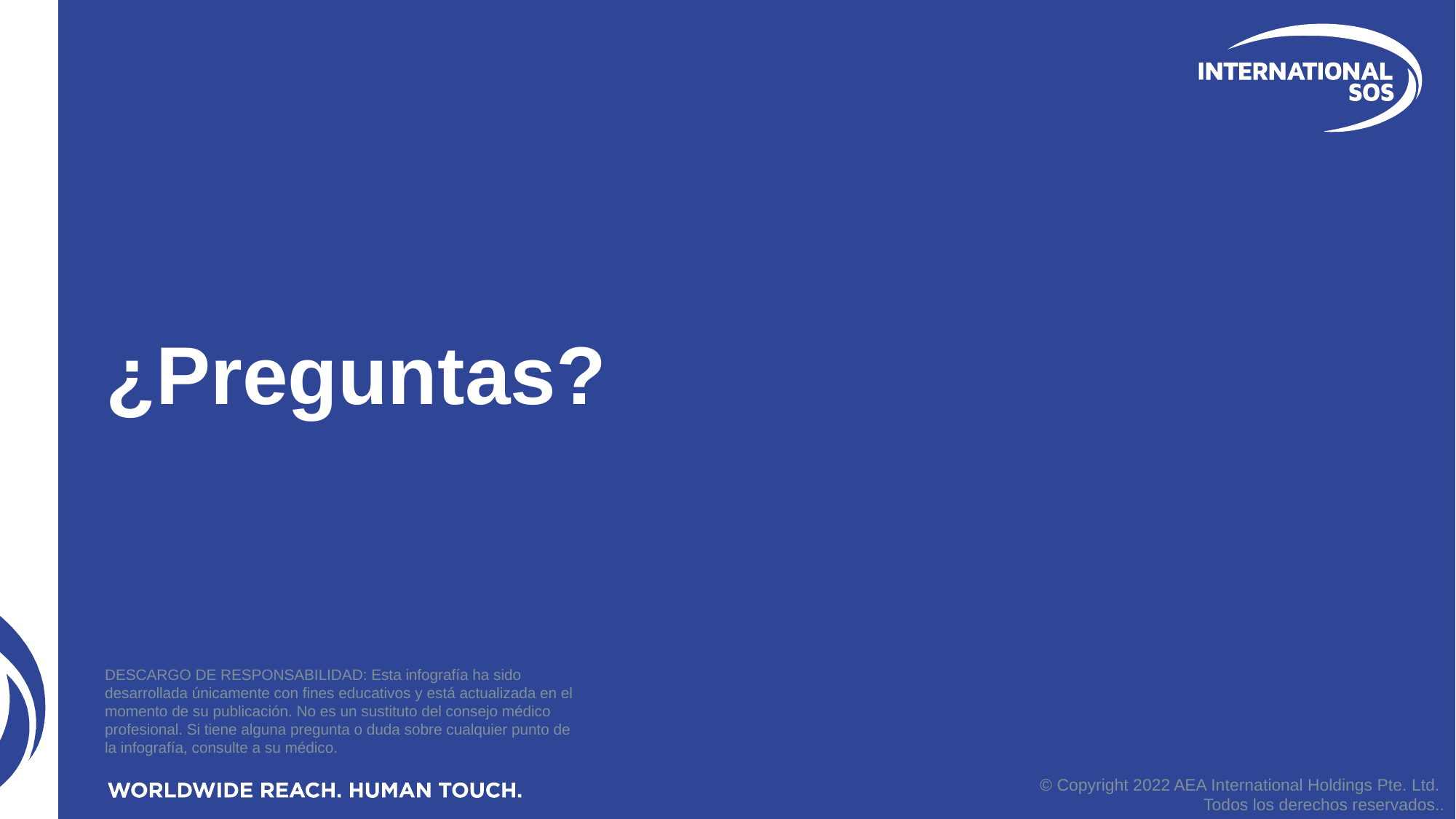

¿Preguntas? ​
DESCARGO DE RESPONSABILIDAD: Esta infografía ha sido desarrollada únicamente con fines educativos y está actualizada en el momento de su publicación. No es un sustituto del consejo médico profesional. Si tiene alguna pregunta o duda sobre cualquier punto de la infografía, consulte a su médico. ​
© Copyright 2022 AEA International Holdings Pte. Ltd. ​
Todos los derechos reservados..​